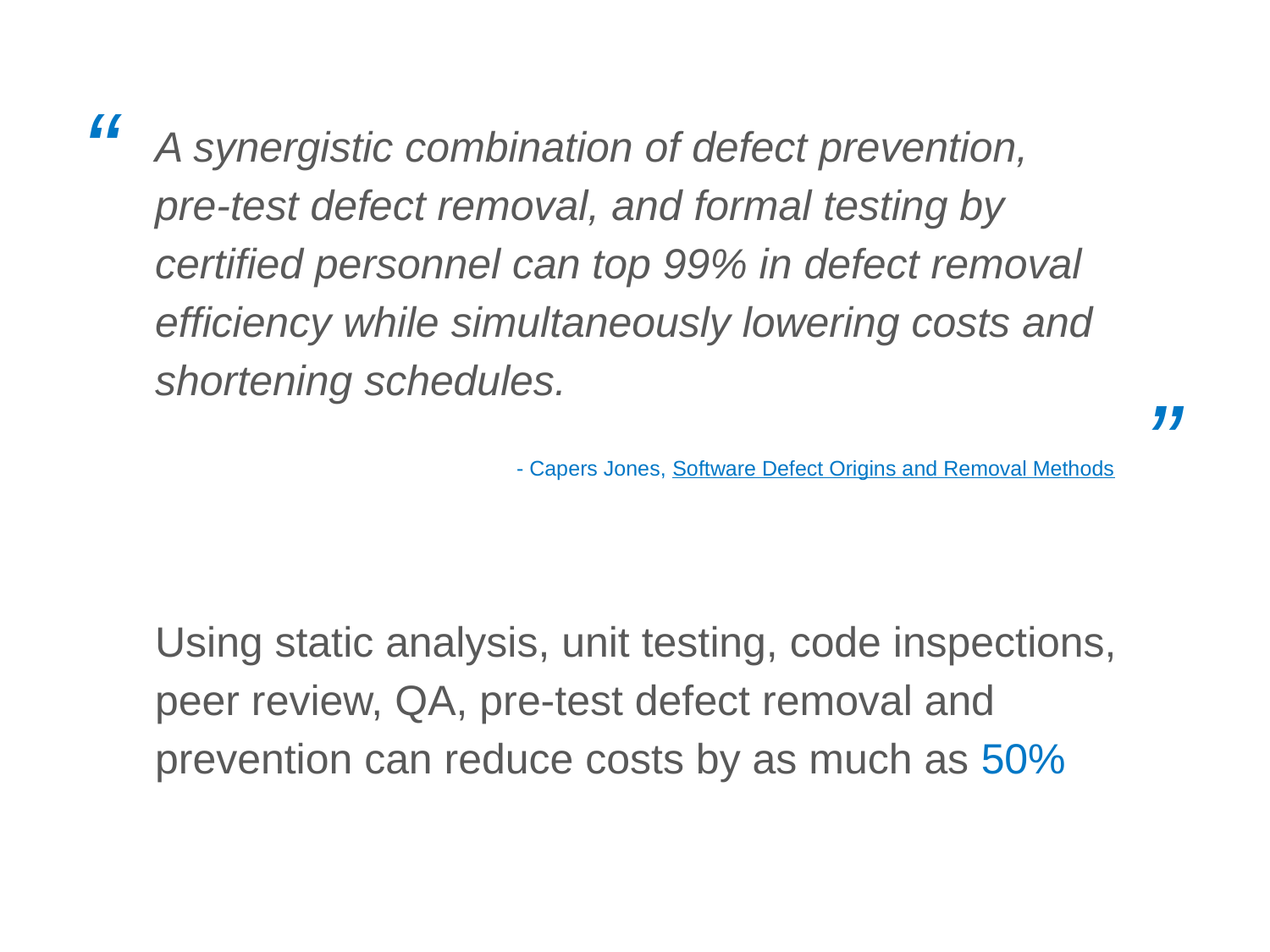

“

”
A synergistic combination of defect prevention, pre-test defect removal, and formal testing by certified personnel can top 99% in defect removal efficiency while simultaneously lowering costs and shortening schedules.

- Capers Jones, Software Defect Origins and Removal Methods
Using static analysis, unit testing, code inspections, peer review, QA, pre-test defect removal and prevention can reduce costs by as much as 50%